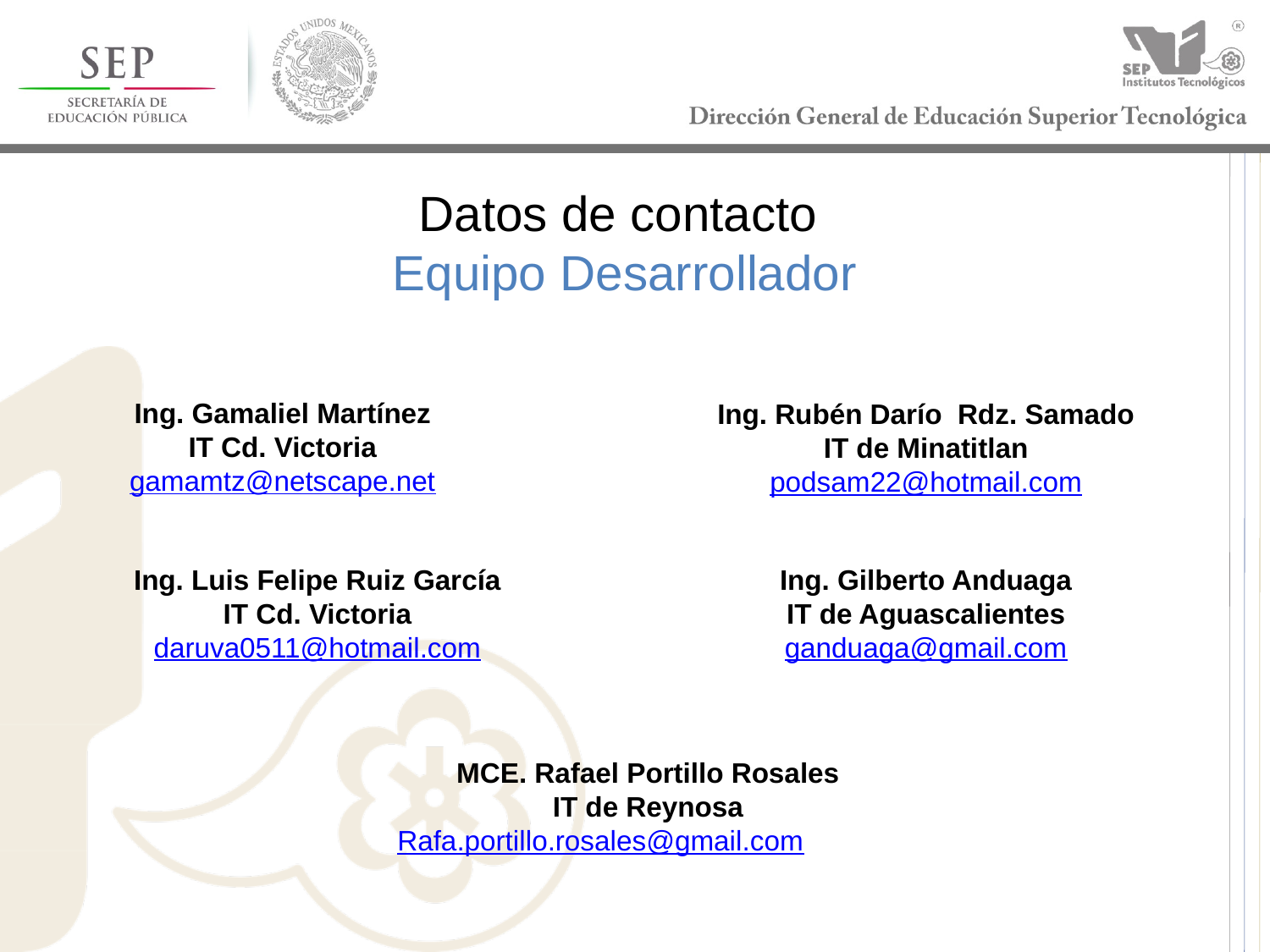

# Datos de contacto Equipo Desarrollador
Ing. Gamaliel Martínez
IT Cd. Victoria
gamamtz@netscape.net

Ing. Rubén Darío  Rdz. Samado
IT de Minatitlan
podsam22@hotmail.com
Ing. Luis Felipe Ruiz García
IT Cd. Victoria
daruva0511@hotmail.com
Ing. Gilberto Anduaga
IT de Aguascalientes
ganduaga@gmail.com
MCE. Rafael Portillo Rosales
IT de Reynosa
Rafa.portillo.rosales@gmail.com